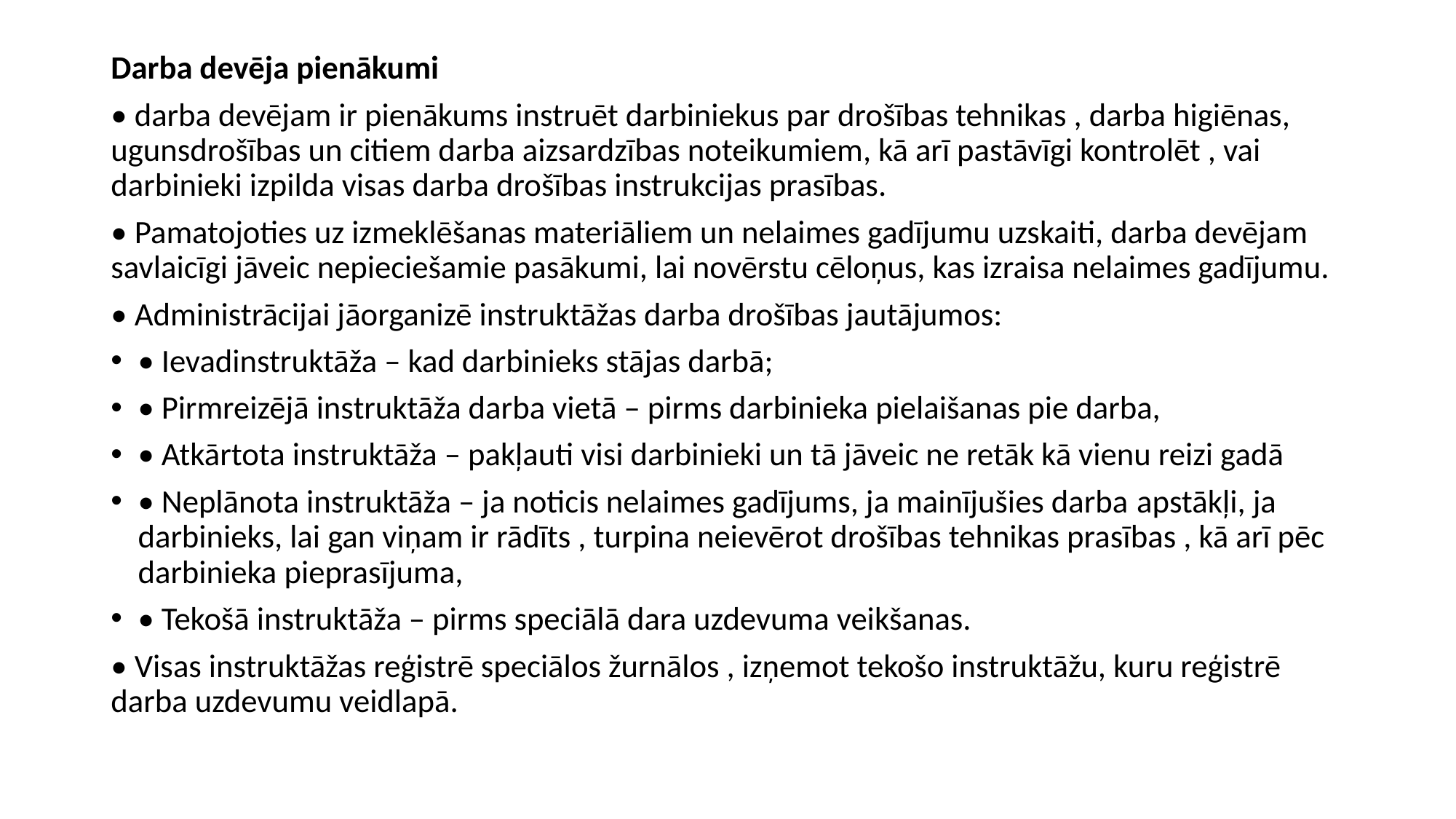

Darba devēja pienākumi
• darba devējam ir pienākums instruēt darbiniekus par drošības tehnikas , darba higiēnas, ugunsdrošības un citiem darba aizsardzības noteikumiem, kā arī pastāvīgi kontrolēt , vai darbinieki izpilda visas darba drošības instrukcijas prasības.
• Pamatojoties uz izmeklēšanas materiāliem un nelaimes gadījumu uzskaiti, darba devējam savlaicīgi jāveic nepieciešamie pasākumi, lai novērstu cēloņus, kas izraisa nelaimes gadījumu.
• Administrācijai jāorganizē instruktāžas darba drošības jautājumos:
• Ievadinstruktāža – kad darbinieks stājas darbā;
• Pirmreizējā instruktāža darba vietā – pirms darbinieka pielaišanas pie darba,
• Atkārtota instruktāža – pakļauti visi darbinieki un tā jāveic ne retāk kā vienu reizi gadā
• Neplānota instruktāža – ja noticis nelaimes gadījums, ja mainījušies darba apstākļi, ja darbinieks, lai gan viņam ir rādīts , turpina neievērot drošības tehnikas prasības , kā arī pēc darbinieka pieprasījuma,
• Tekošā instruktāža – pirms speciālā dara uzdevuma veikšanas.
• Visas instruktāžas reģistrē speciālos žurnālos , izņemot tekošo instruktāžu, kuru reģistrē darba uzdevumu veidlapā.